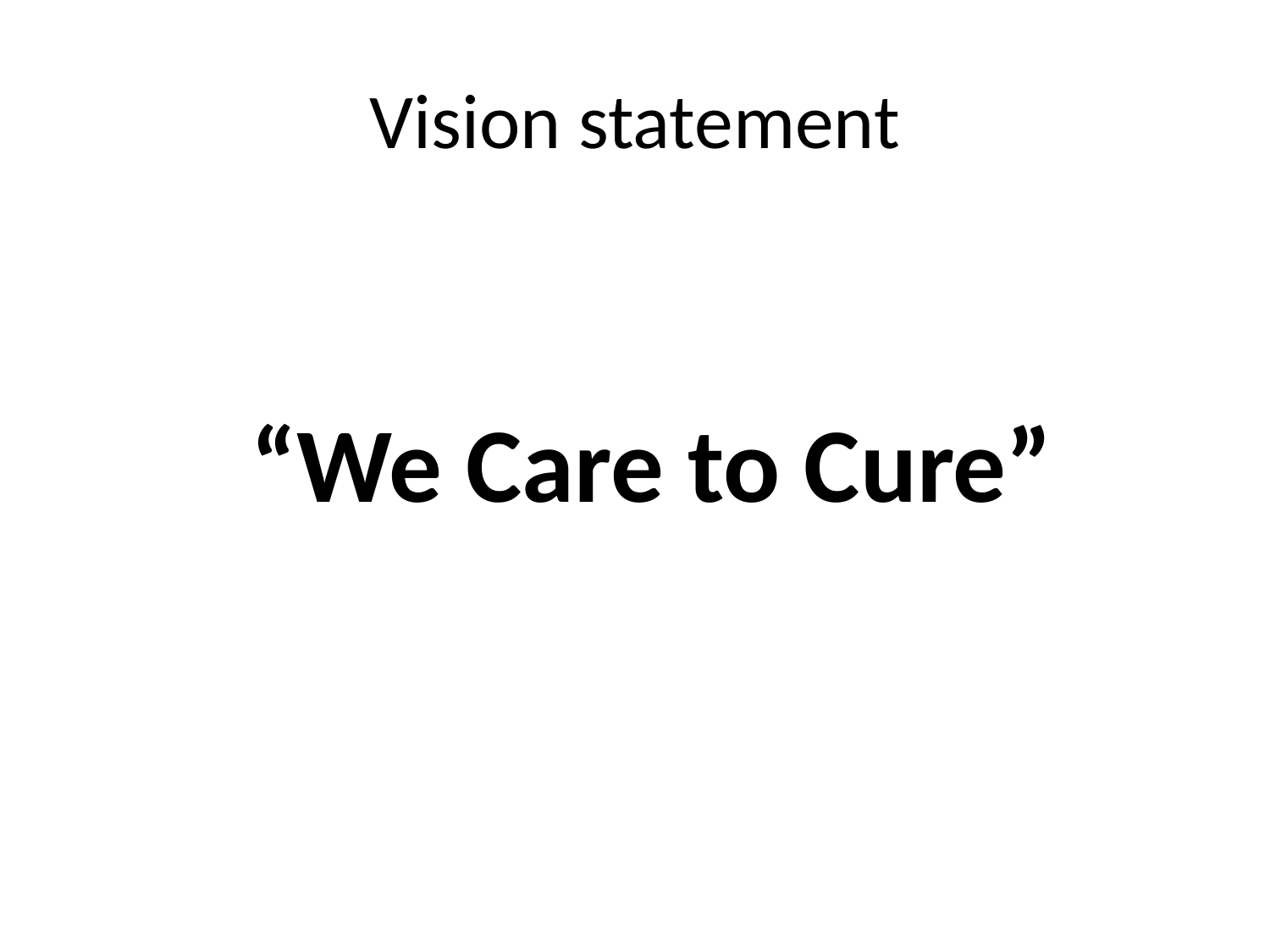

# Vision statement

		“We Care to Cure”